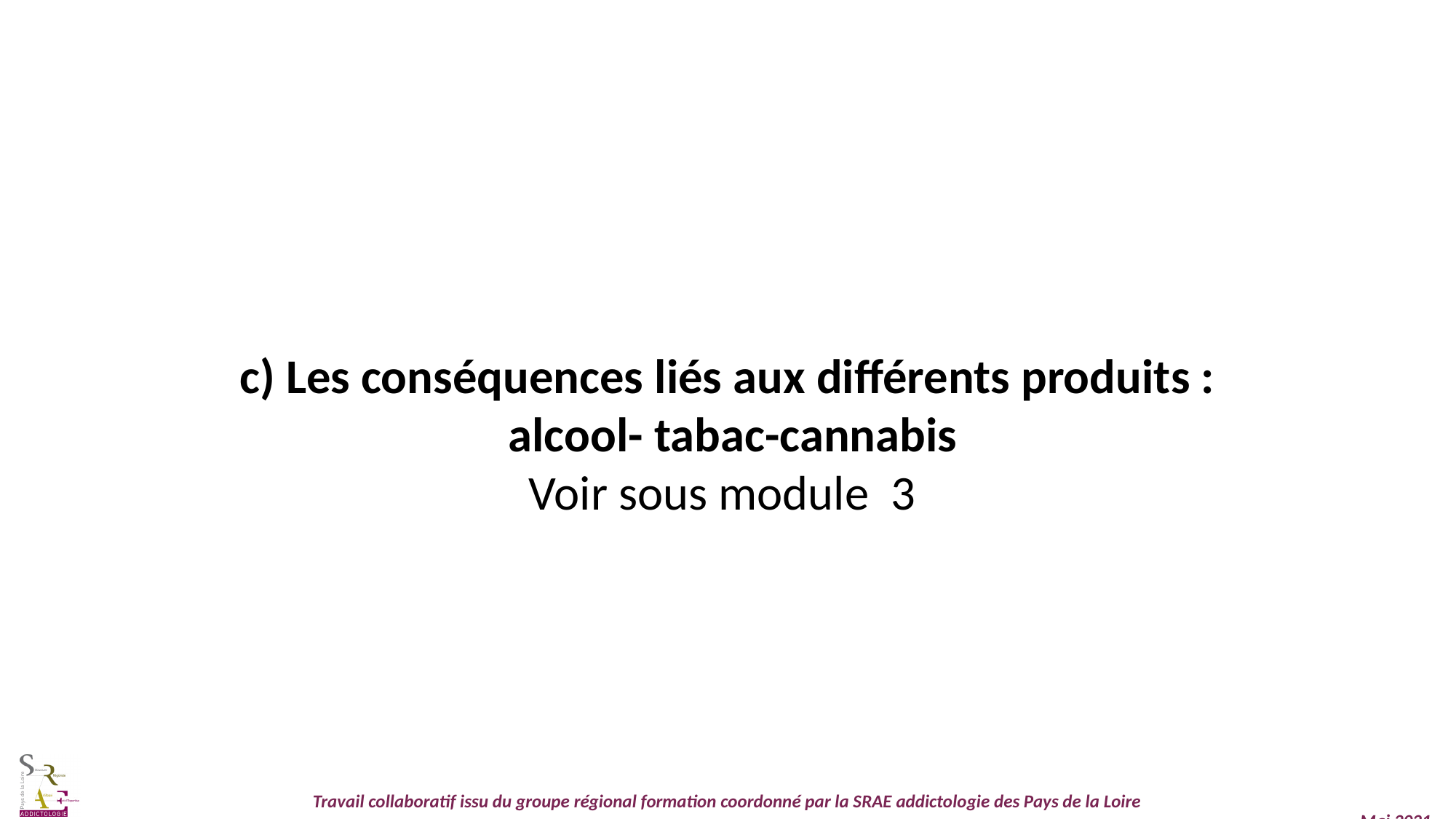

c) Les conséquences liés aux différents produits :
 alcool- tabac-cannabis
Voir sous module  3